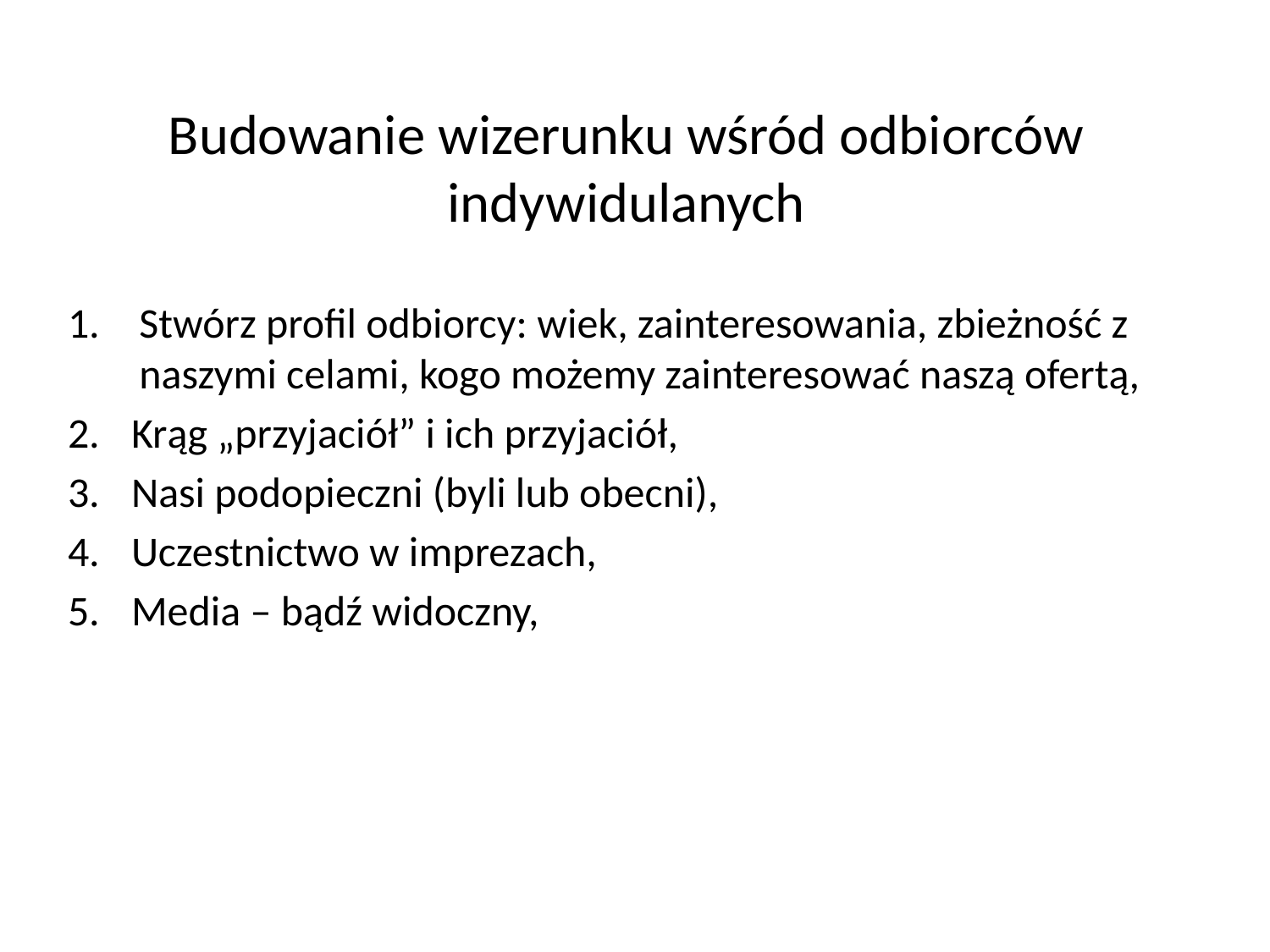

# Budowanie wizerunku wśród odbiorców indywidulanych

Stwórz profil odbiorcy: wiek, zainteresowania, zbieżność z naszymi celami, kogo możemy zainteresować naszą ofertą,
Krąg „przyjaciół” i ich przyjaciół,
Nasi podopieczni (byli lub obecni),
Uczestnictwo w imprezach,
Media – bądź widoczny,